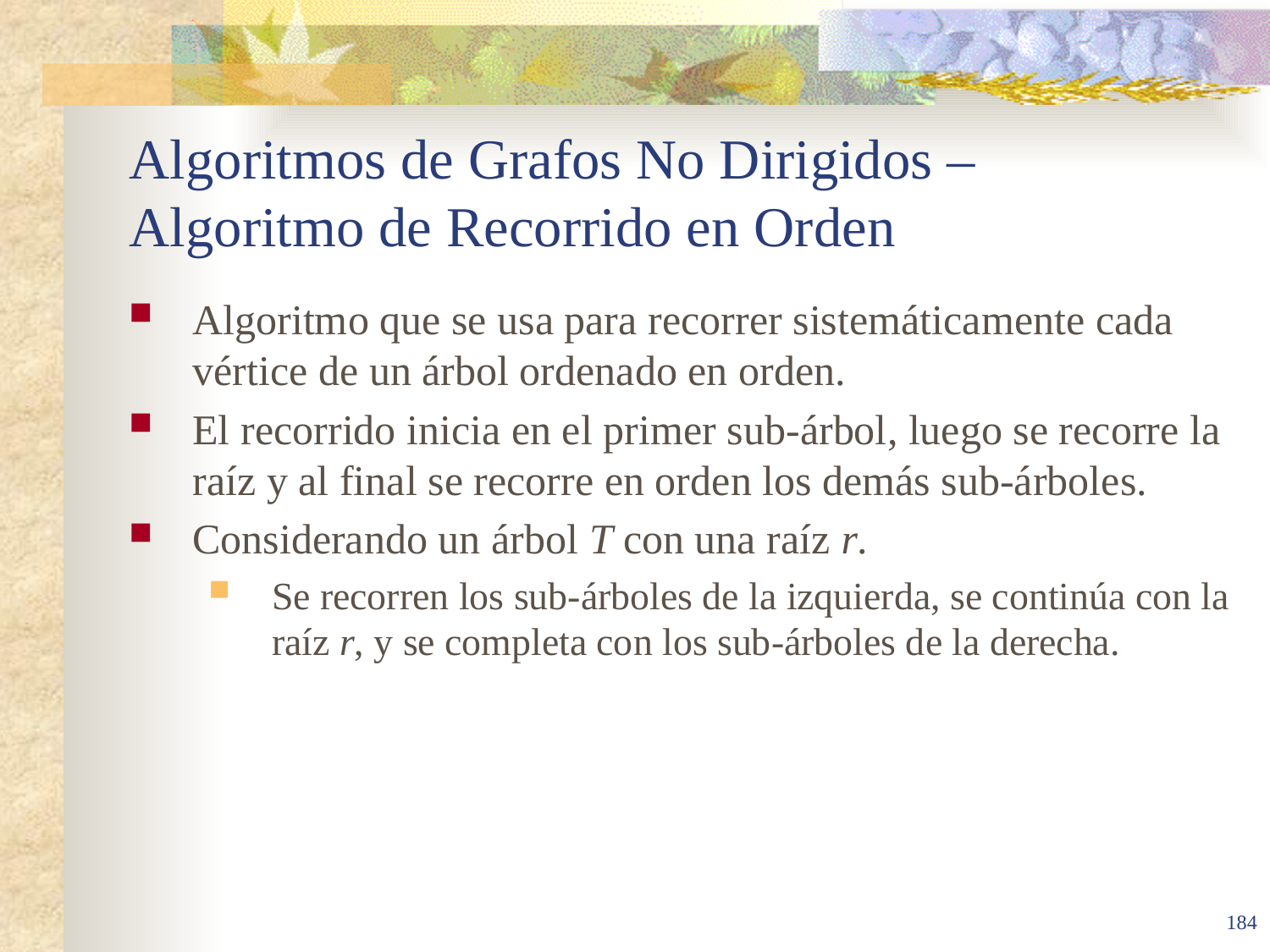

# Algoritmos de Grafos No Dirigidos – Algoritmo de Recorrido en Orden
Algoritmo que se usa para recorrer sistemáticamente cada vértice de un árbol ordenado en orden.
El recorrido inicia en el primer sub-árbol, luego se recorre la raíz y al final se recorre en orden los demás sub-árboles.
Considerando un árbol T con una raíz r.
Se recorren los sub-árboles de la izquierda, se continúa con la raíz r, y se completa con los sub-árboles de la derecha.
184